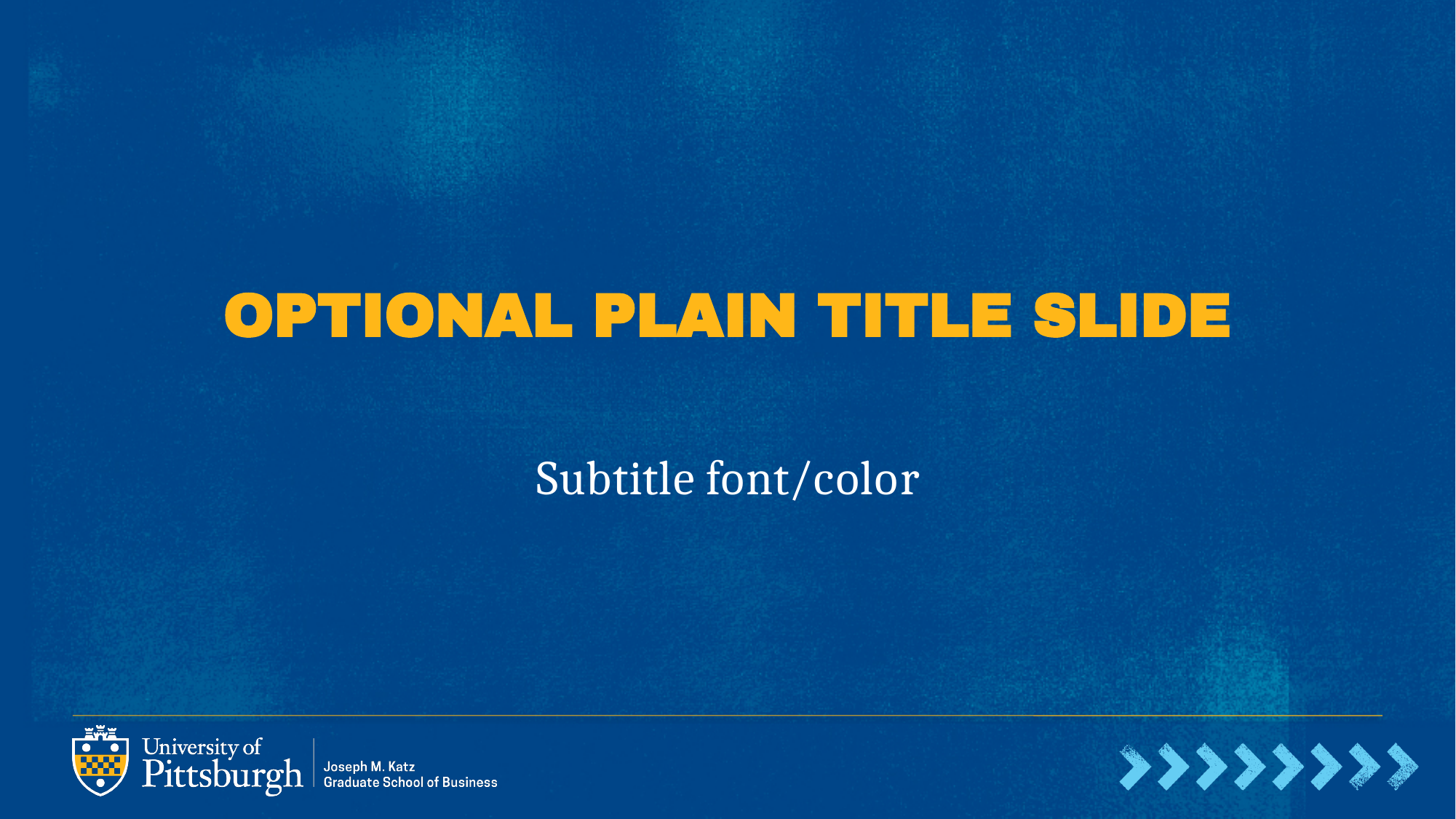

# Optional Plain TITLE SLIDE
Subtitle font/color